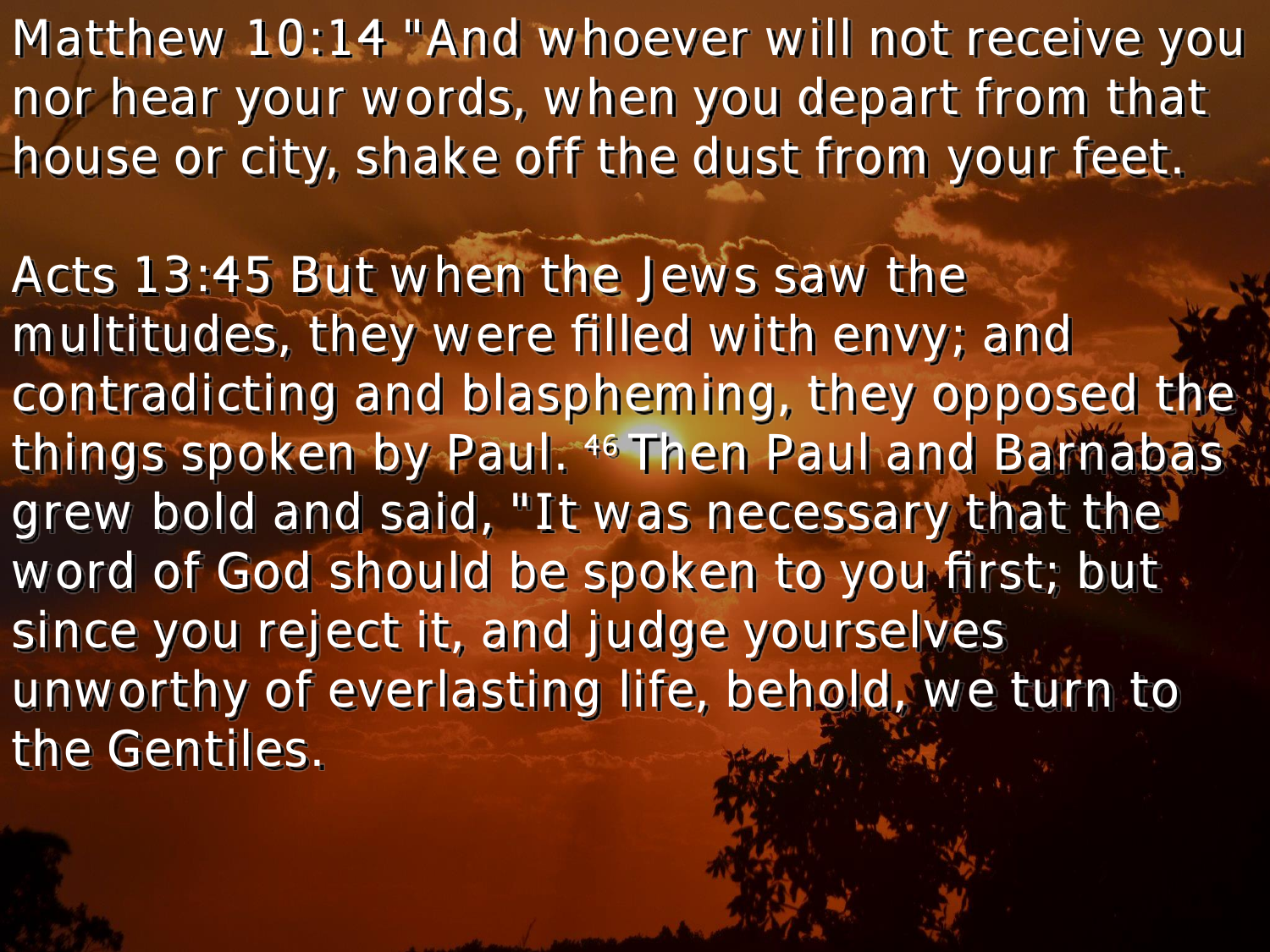

Matthew 10:14 "And whoever will not receive you nor hear your words, when you depart from that house or city, shake off the dust from your feet.

Acts 13:45 But when the Jews saw the multitudes, they were filled with envy; and contradicting and blaspheming, they opposed the things spoken by Paul. 46 Then Paul and Barnabas grew bold and said, "It was necessary that the word of God should be spoken to you first; but since you reject it, and judge yourselves unworthy of everlasting life, behold, we turn to the Gentiles.